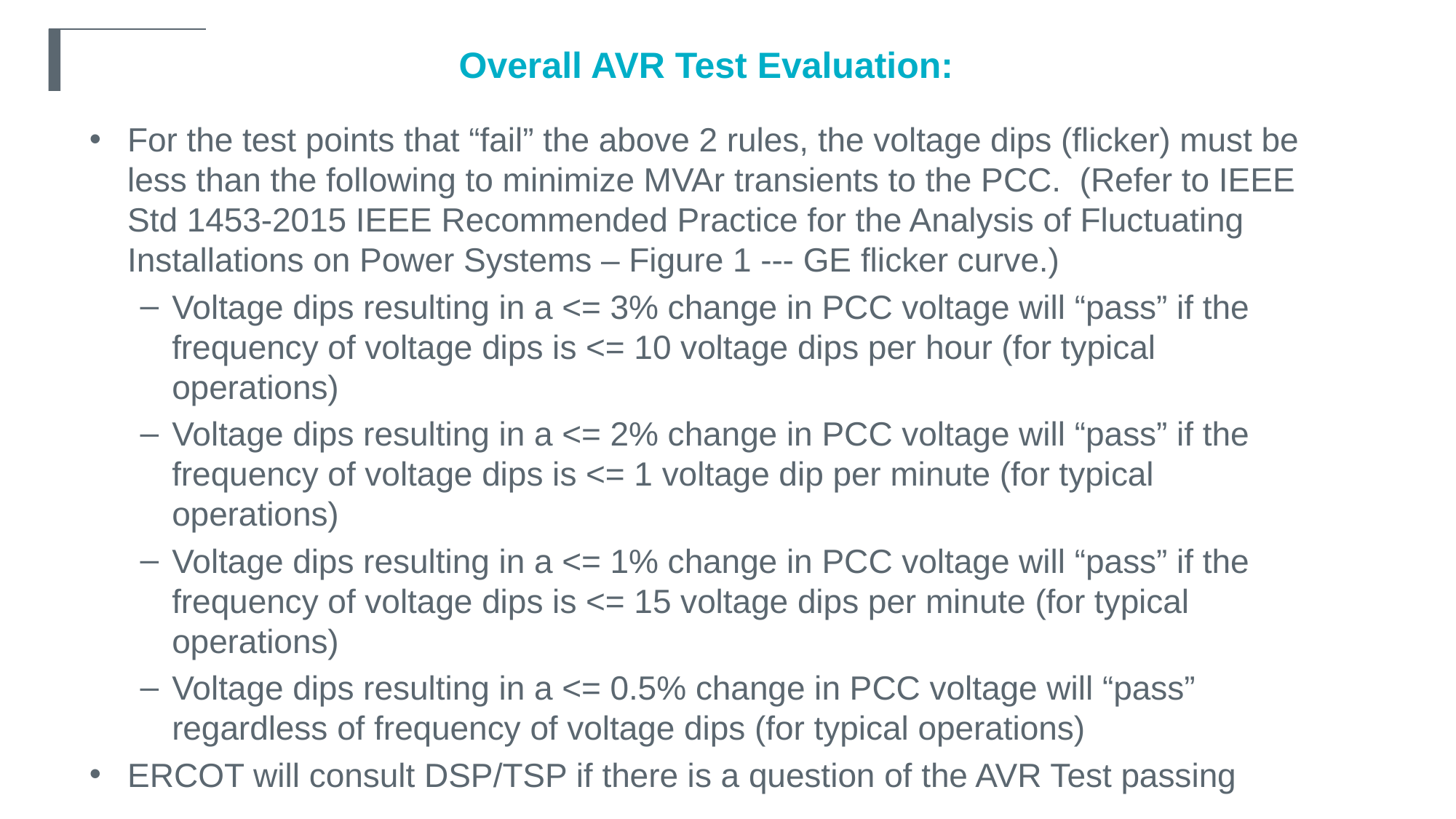

Overall AVR Test Evaluation:

For the test points that “fail” the above 2 rules, the voltage dips (flicker) must be less than the following to minimize MVAr transients to the PCC.  (Refer to IEEE Std 1453-2015 IEEE Recommended Practice for the Analysis of Fluctuating Installations on Power Systems – Figure 1 --- GE flicker curve.)
Voltage dips resulting in a <= 3% change in PCC voltage will “pass” if the frequency of voltage dips is <= 10 voltage dips per hour (for typical operations)
Voltage dips resulting in a <= 2% change in PCC voltage will “pass” if the frequency of voltage dips is <= 1 voltage dip per minute (for typical operations)
Voltage dips resulting in a <= 1% change in PCC voltage will “pass” if the frequency of voltage dips is <= 15 voltage dips per minute (for typical operations)
Voltage dips resulting in a <= 0.5% change in PCC voltage will “pass” regardless of frequency of voltage dips (for typical operations)
ERCOT will consult DSP/TSP if there is a question of the AVR Test passing